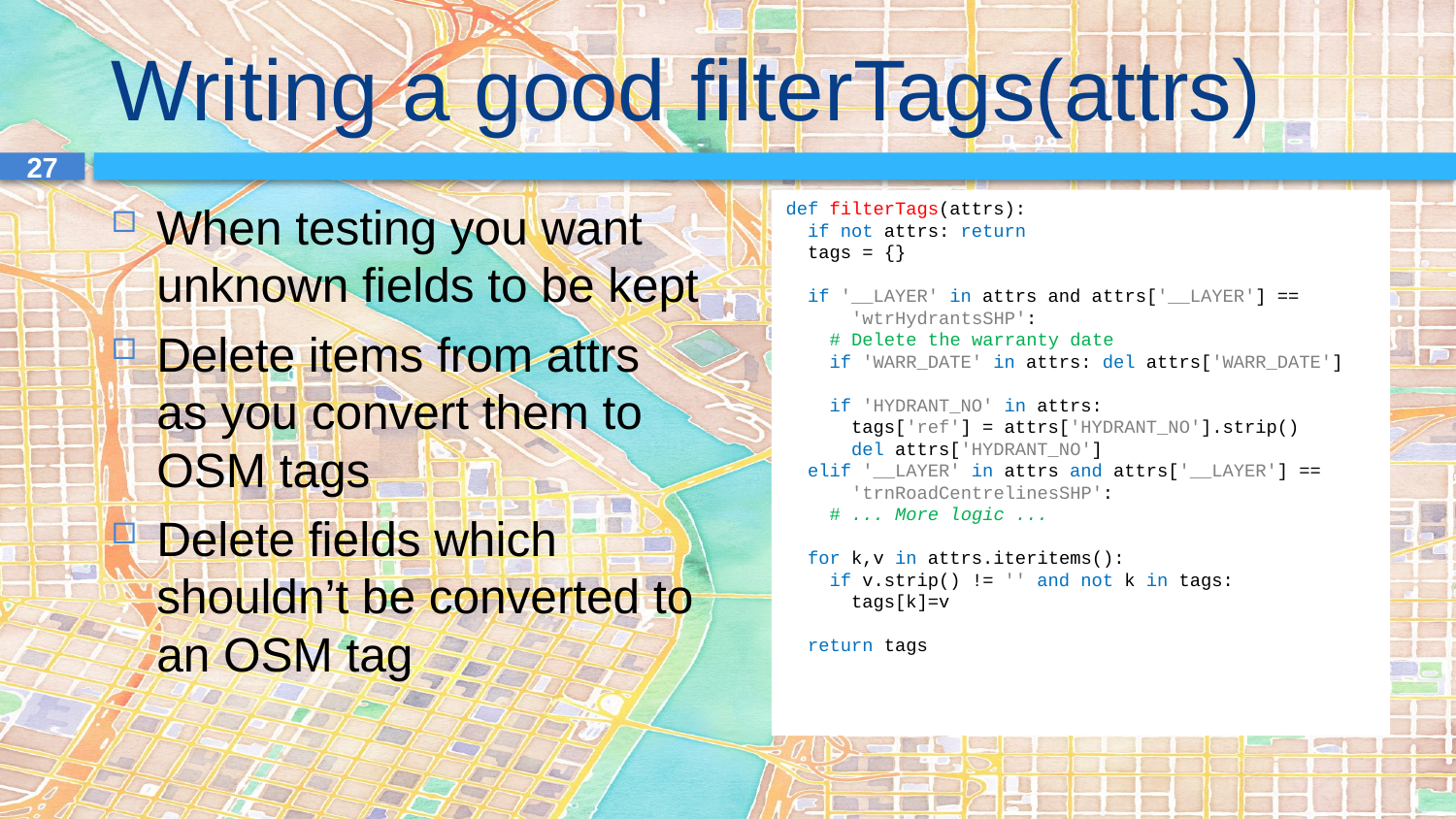

# Writing a good filterTags(attrs)
27
When testing you want unknown fields to be kept
Delete items from attrs as you convert them to OSM tags
Delete fields which shouldn’t be converted to an OSM tag
def filterTags(attrs):
  if not attrs: return
  tags = {}

  if '__LAYER' in attrs and attrs['__LAYER'] ==
      'wtrHydrantsSHP':
    # Delete the warranty date
    if 'WARR_DATE' in attrs: del attrs['WARR_DATE']

    if 'HYDRANT_NO' in attrs:
      tags['ref'] = attrs['HYDRANT_NO'].strip()
      del attrs['HYDRANT_NO']
  elif '__LAYER' in attrs and attrs['__LAYER'] ==
      'trnRoadCentrelinesSHP':
    # ... More logic ...

  for k,v in attrs.iteritems():
    if v.strip() != '' and not k in tags:
      tags[k]=v

  return tags